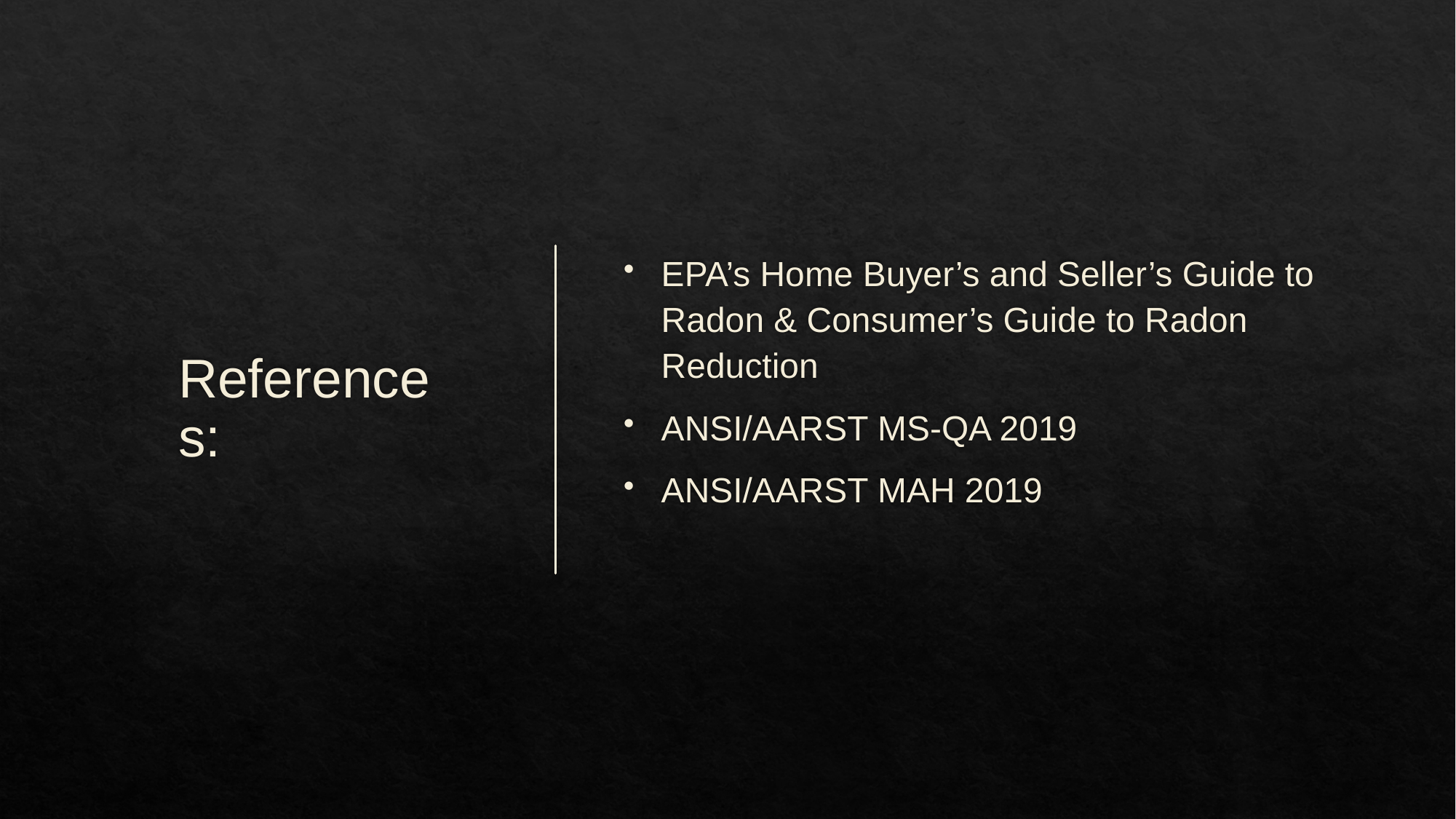

# References:
EPA’s Home Buyer’s and Seller’s Guide to Radon & Consumer’s Guide to Radon Reduction
ANSI/AARST MS-QA 2019
ANSI/AARST MAH 2019